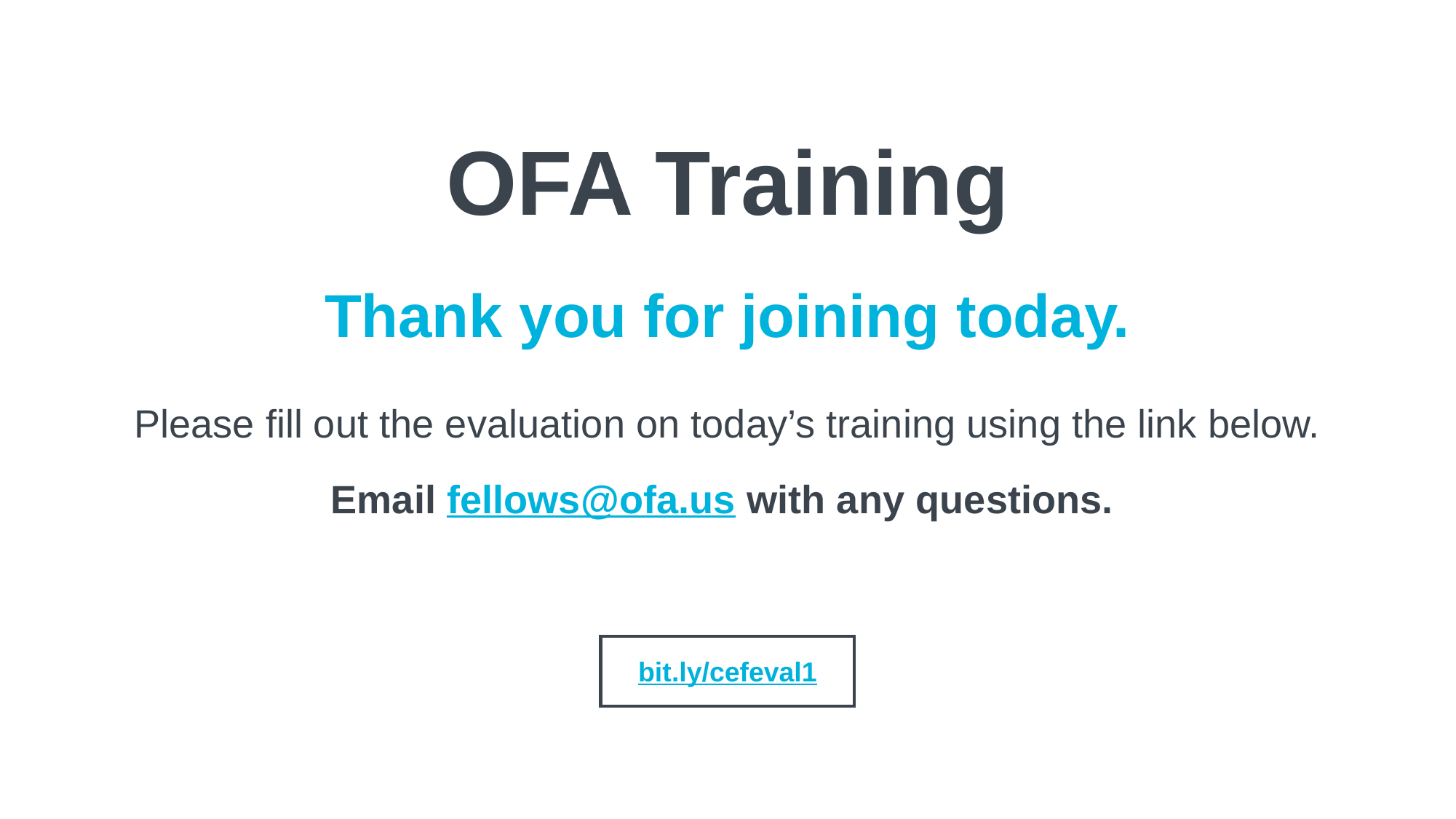

OFA Training

Thank you for joining today.

Please fill out the evaluation on today’s training using the link below.

Email fellows@ofa.us with any questions.
bit.ly/cefeval1